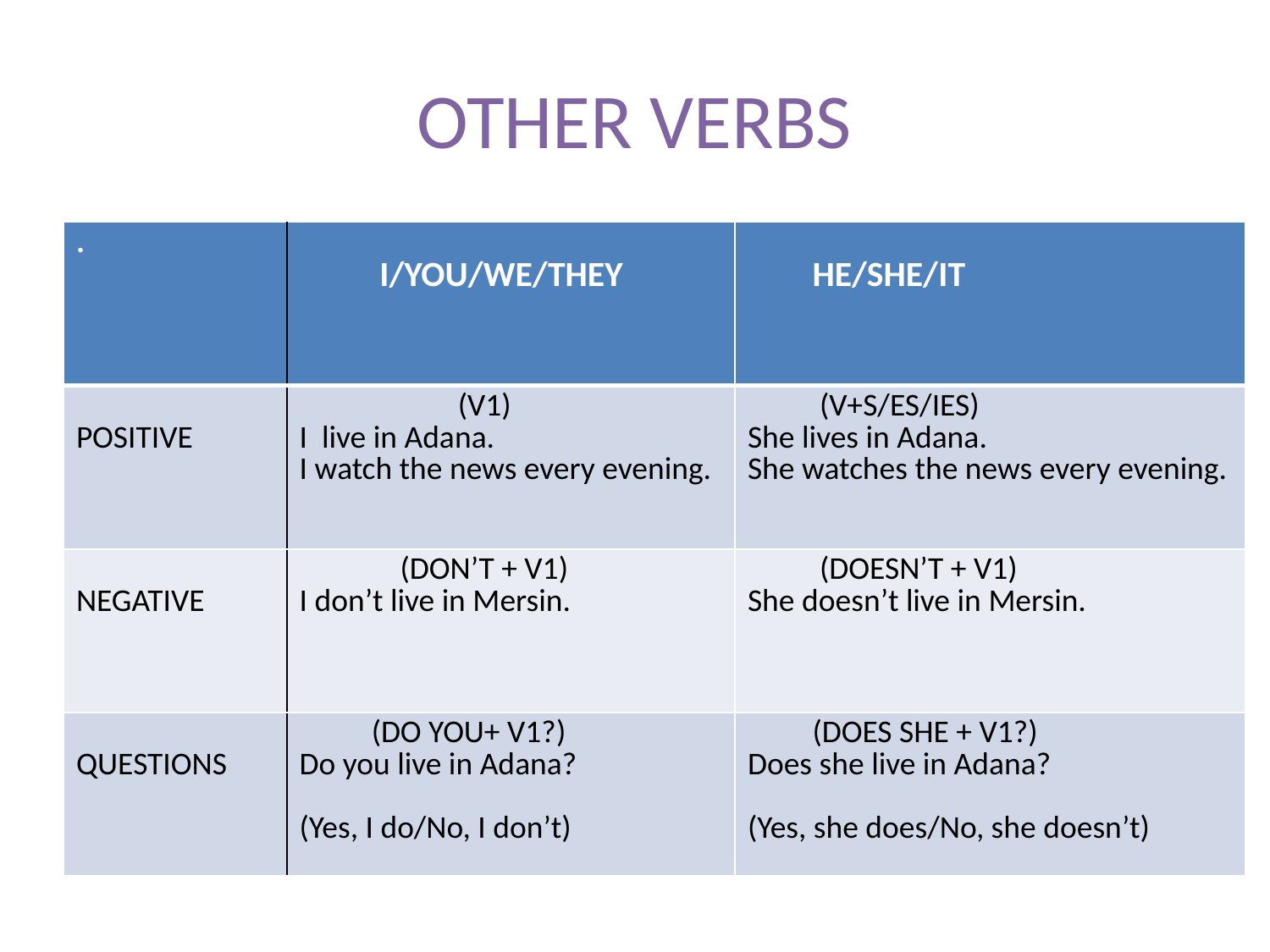

# OTHER VERBS
| . | I/YOU/WE/THEY | HE/SHE/IT |
| --- | --- | --- |
| POSITIVE | (V1) I live in Adana. I watch the news every evening. | (V+S/ES/IES) She lives in Adana. She watches the news every evening. |
| NEGATIVE | (DON’T + V1) I don’t live in Mersin. | (DOESN’T + V1) She doesn’t live in Mersin. |
| QUESTIONS | (DO YOU+ V1?) Do you live in Adana? (Yes, I do/No, I don’t) | (DOES SHE + V1?) Does she live in Adana? (Yes, she does/No, she doesn’t) |